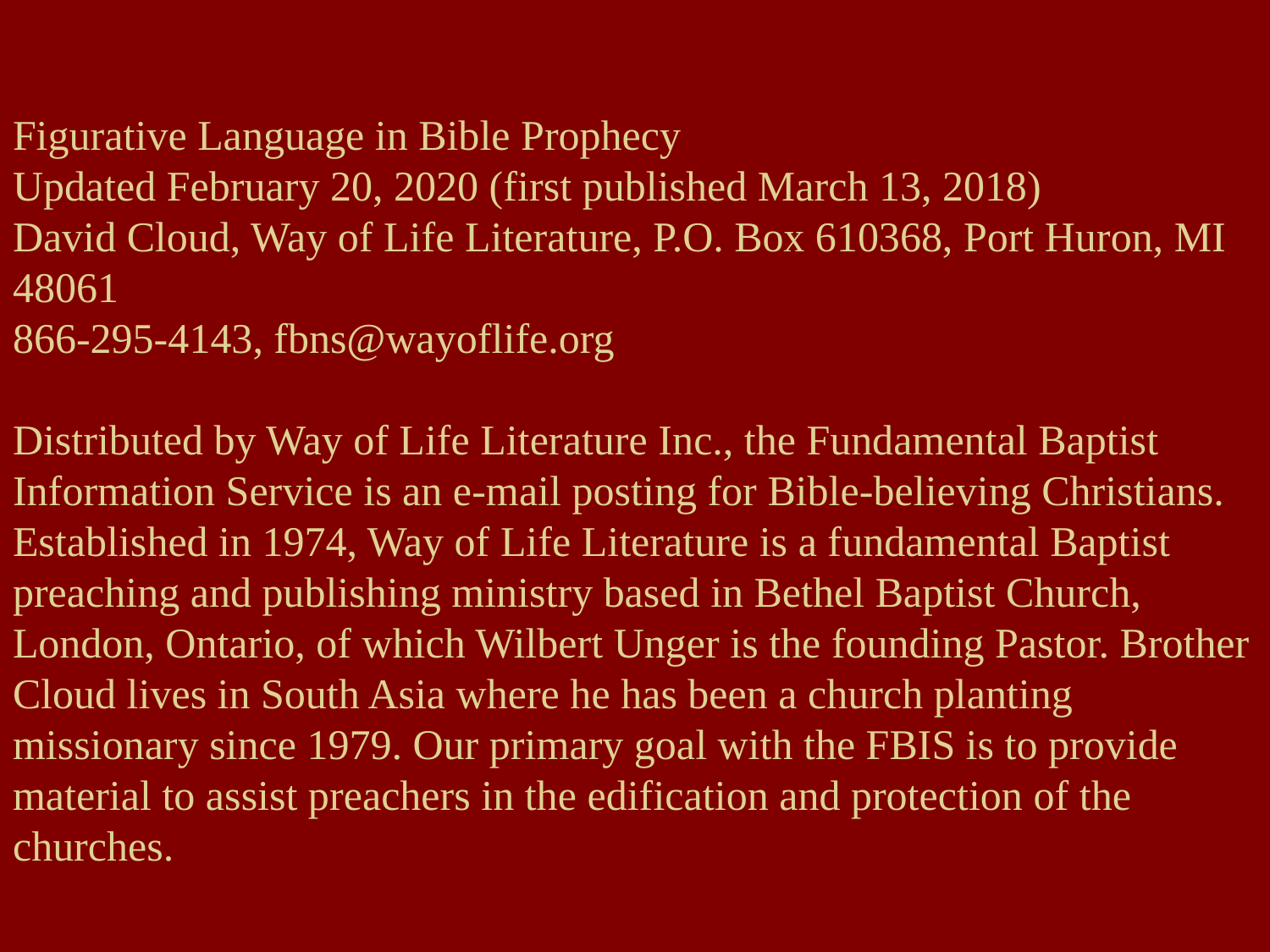

Figurative Language in Bible Prophecy
Updated February 20, 2020 (first published March 13, 2018)
David Cloud, Way of Life Literature, P.O. Box 610368, Port Huron, MI 48061
866-295-4143, fbns@wayoflife.org

Distributed by Way of Life Literature Inc., the Fundamental Baptist Information Service is an e-mail posting for Bible-believing Christians. Established in 1974, Way of Life Literature is a fundamental Baptist preaching and publishing ministry based in Bethel Baptist Church, London, Ontario, of which Wilbert Unger is the founding Pastor. Brother Cloud lives in South Asia where he has been a church planting missionary since 1979. Our primary goal with the FBIS is to provide material to assist preachers in the edification and protection of the churches.